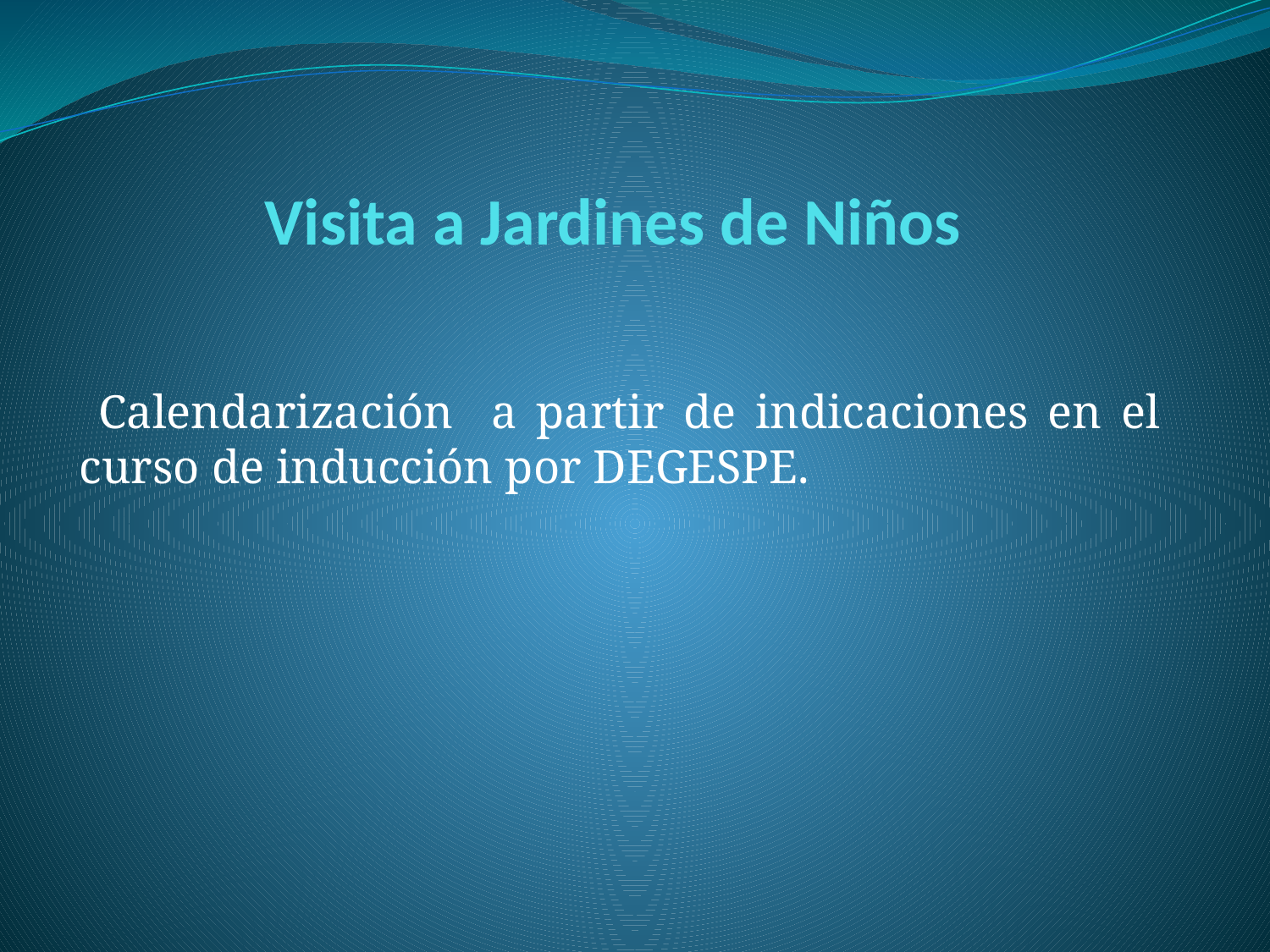

# Visita a Jardines de Niños
 Calendarización  a partir de indicaciones en el curso de inducción por DEGESPE.